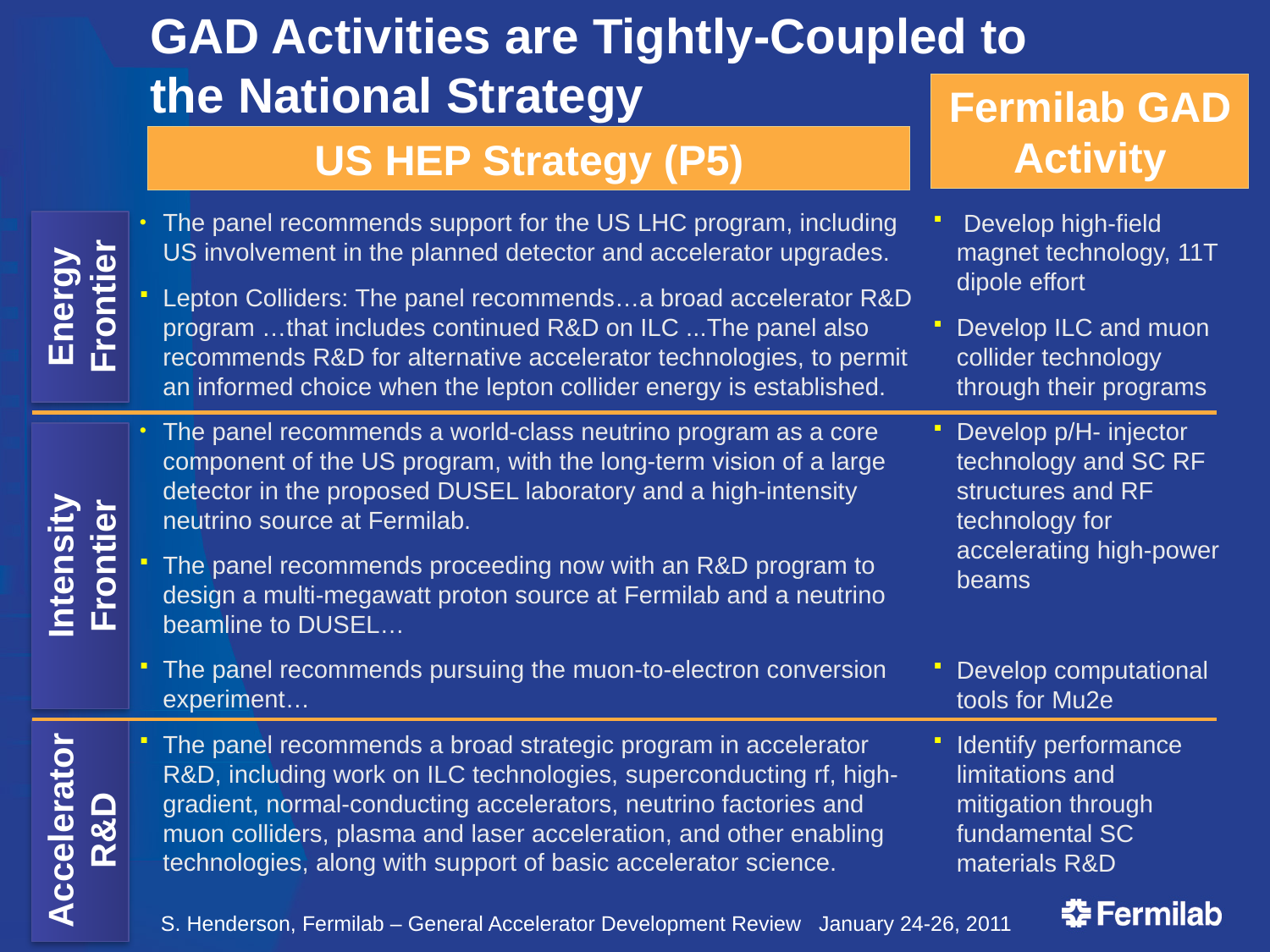

# GAD Activities are Tightly-Coupled to the National Strategy
Fermilab GAD Activity
US HEP Strategy (P5)
The panel recommends support for the US LHC program, including US involvement in the planned detector and accelerator upgrades.
Lepton Colliders: The panel recommends…a broad accelerator R&D program …that includes continued R&D on ILC ...The panel also recommends R&D for alternative accelerator technologies, to permit an informed choice when the lepton collider energy is established.
The panel recommends a world-class neutrino program as a core component of the US program, with the long-term vision of a large detector in the proposed DUSEL laboratory and a high-intensity neutrino source at Fermilab.
The panel recommends proceeding now with an R&D program to design a multi-megawatt proton source at Fermilab and a neutrino beamline to DUSEL…
The panel recommends pursuing the muon-to-electron conversion experiment…
The panel recommends a broad strategic program in accelerator R&D, including work on ILC technologies, superconducting rf, high-gradient, normal-conducting accelerators, neutrino factories and muon colliders, plasma and laser acceleration, and other enabling technologies, along with support of basic accelerator science.

 Develop high-field magnet technology, 11T dipole effort
Develop ILC and muon collider technology through their programs
Develop p/H- injector technology and SC RF structures and RF technology for accelerating high-power beams

Develop computational tools for Mu2e
Identify performance limitations and mitigation through fundamental SC materials R&D
Energy Frontier
Intensity Frontier
Accelerator R&D
8
S. Henderson, Fermilab – General Accelerator Development Review   January 24-26, 2011